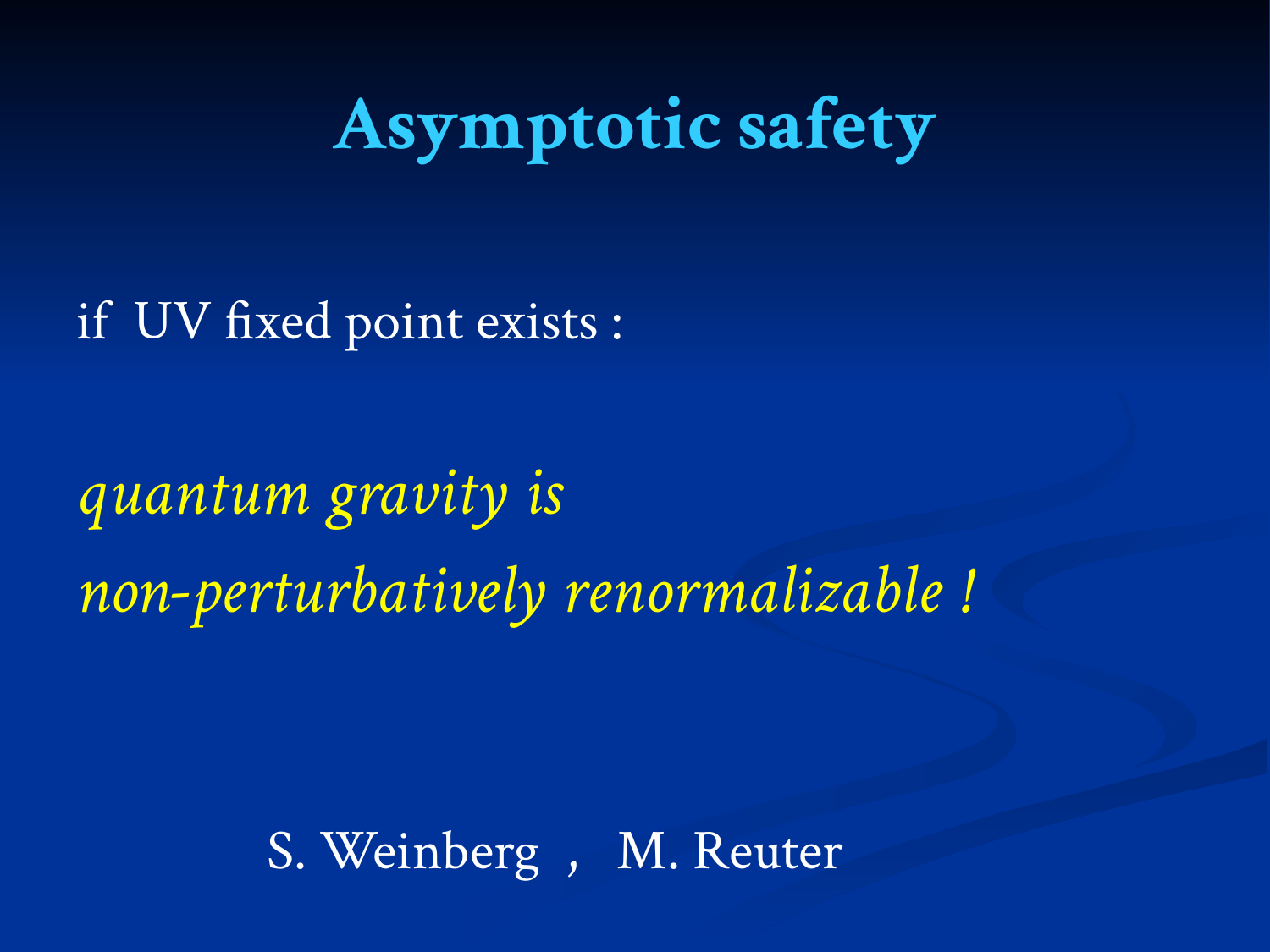

# Asymptotic safety
if  UV fixed point exists :

quantum gravity is
non-perturbatively renormalizable !
S. Weinberg  ,   M. Reuter